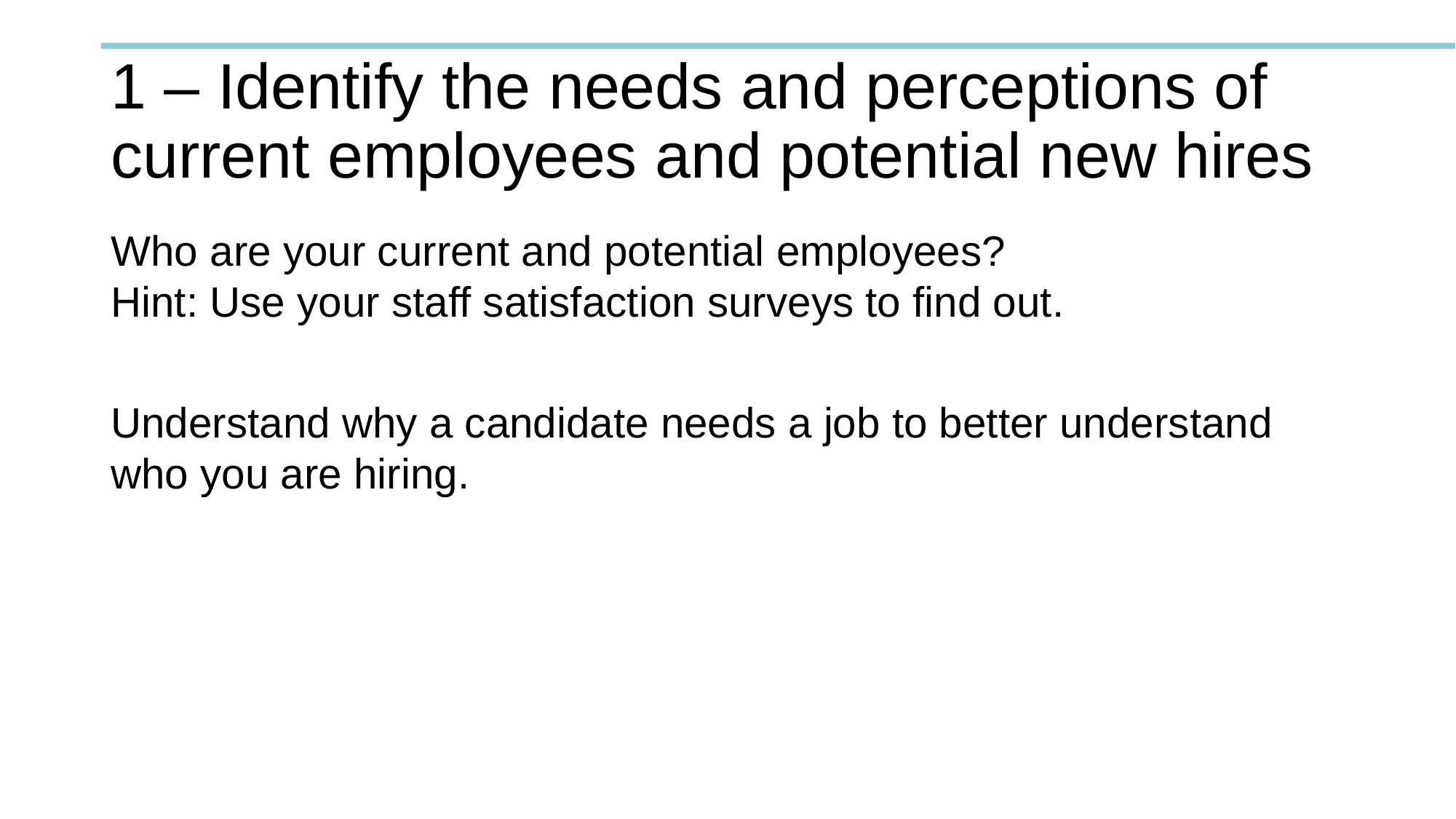

# 1 – Identify the needs and perceptions of current employees and potential new hires
Who are your current and potential employees? 
Hint: Use your staff satisfaction surveys to find out.
Understand why a candidate needs a job to better understand who you are hiring.